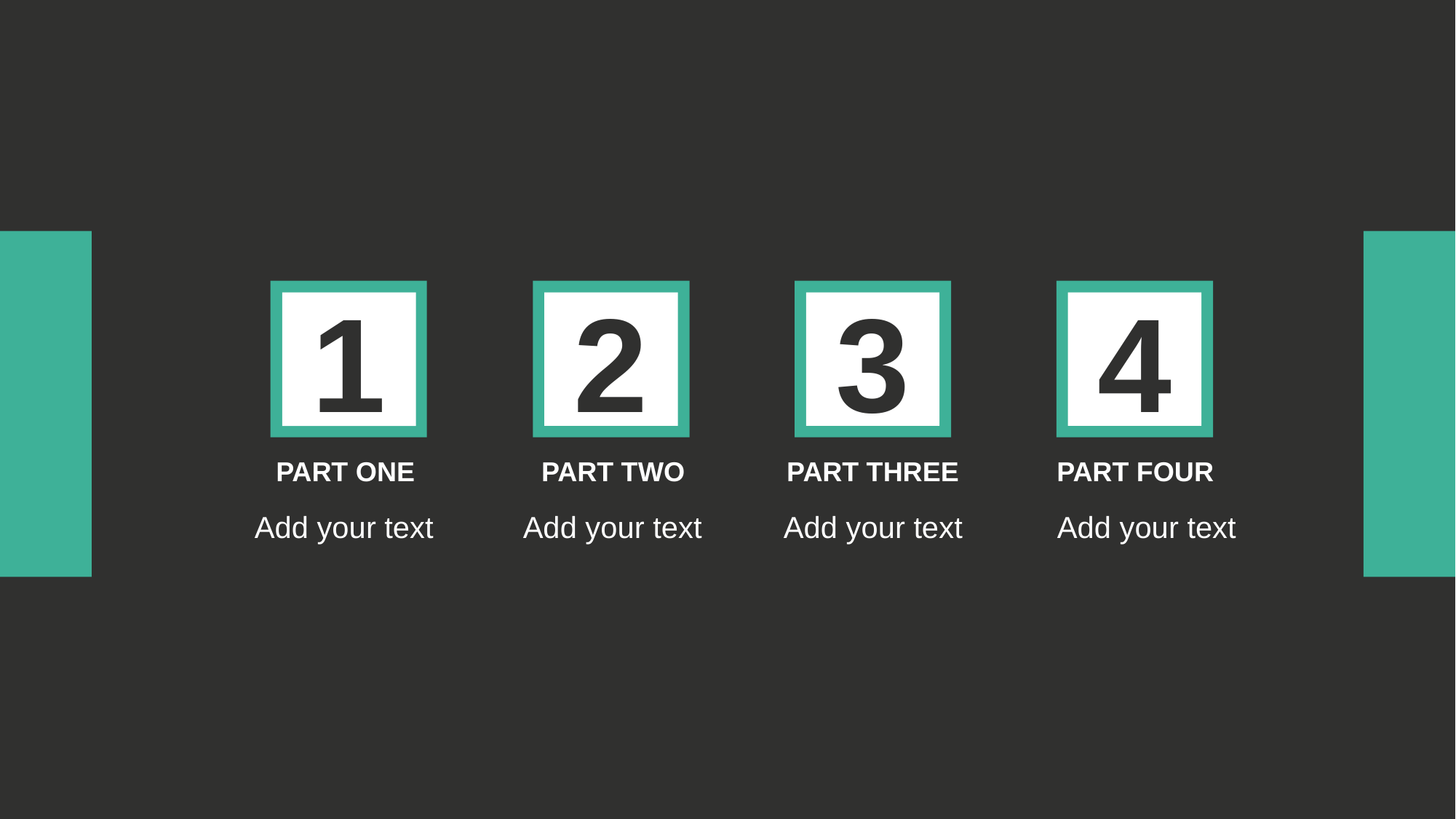

1
2
3
4
PART THREE
PART FOUR
PART ONE
PART TWO
Add your text
Add your text
Add your text
Add your text